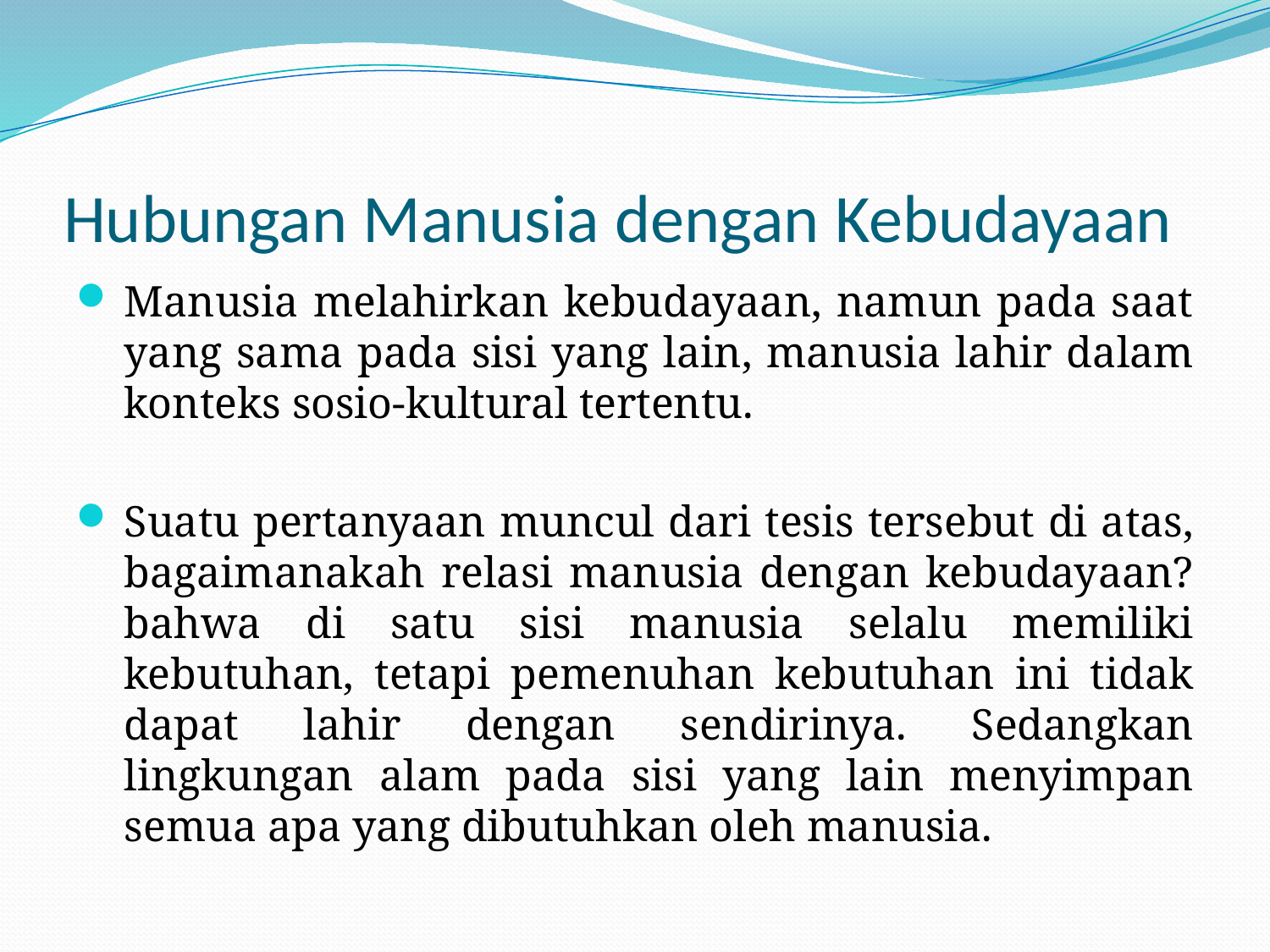

# Hubungan Manusia dengan Kebudayaan
Manusia melahirkan kebudayaan, namun pada saat yang sama pada sisi yang lain, manusia lahir dalam konteks sosio-kultural tertentu.

Suatu pertanyaan muncul dari tesis tersebut di atas, bagaimanakah relasi manusia dengan kebudayaan? bahwa di satu sisi manusia selalu memiliki kebutuhan, tetapi pemenuhan kebutuhan ini tidak dapat lahir dengan sendirinya. Sedangkan lingkungan alam pada sisi yang lain menyimpan semua apa yang dibutuhkan oleh manusia.